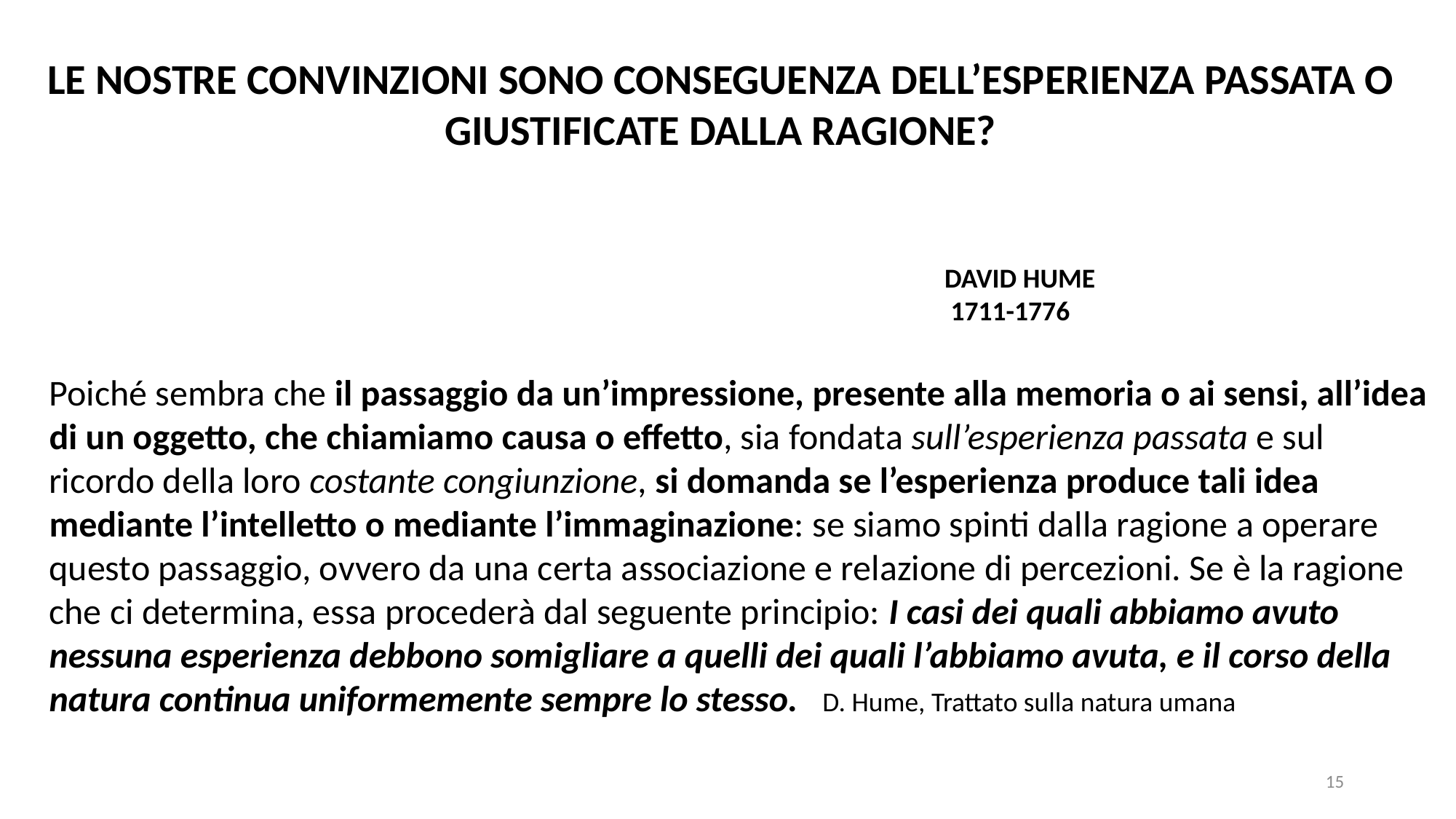

LE NOSTRE CONVINZIONI SONO CONSEGUENZA DELL’ESPERIENZA PASSATA O GIUSTIFICATE DALLA RAGIONE?
DAVID HUME
 1711-1776
Poiché sembra che il passaggio da un’impressione, presente alla memoria o ai sensi, all’idea di un oggetto, che chiamiamo causa o effetto, sia fondata sull’esperienza passata e sul ricordo della loro costante congiunzione, si domanda se l’esperienza produce tali idea mediante l’intelletto o mediante l’immaginazione: se siamo spinti dalla ragione a operare questo passaggio, ovvero da una certa associazione e relazione di percezioni. Se è la ragione che ci determina, essa procederà dal seguente principio: I casi dei quali abbiamo avuto nessuna esperienza debbono somigliare a quelli dei quali l’abbiamo avuta, e il corso della natura continua uniformemente sempre lo stesso.   D. Hume, Trattato sulla natura umana
15